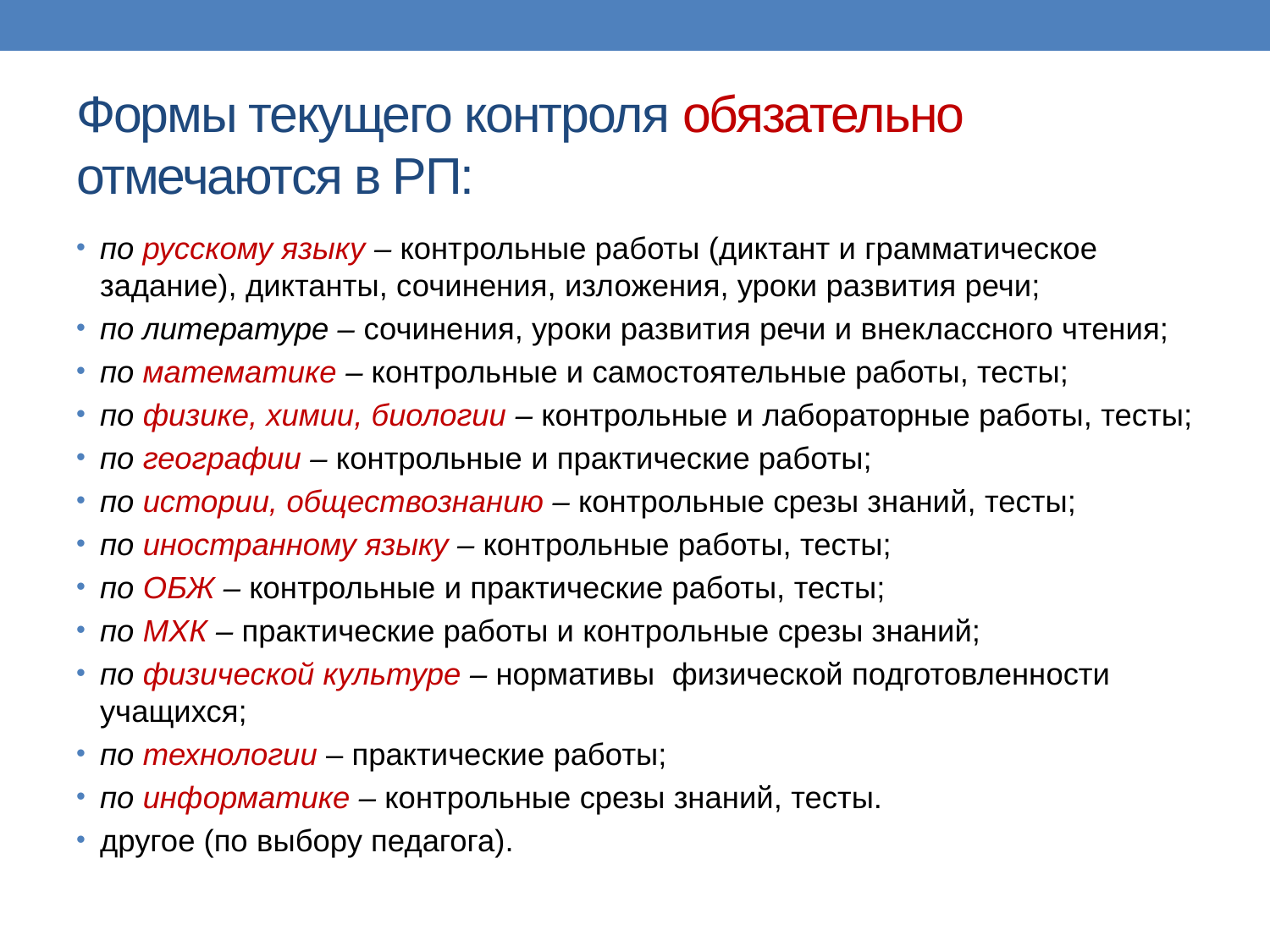

# Формы текущего контроля обязательно отмечаются в РП:
по русскому языку – контрольные работы (диктант и грамматическое задание), диктанты, сочинения, изложения, уроки развития речи;
по литературе – сочинения, уроки развития речи и внеклассного чтения;
по математике – контрольные и самостоятельные работы, тесты;
по физике, химии, биологии – контрольные и лабораторные работы, тесты;
по географии – контрольные и практические работы;
по истории, обществознанию – контрольные срезы знаний, тесты;
по иностранному языку – контрольные работы, тесты;
по ОБЖ – контрольные и практические работы, тесты;
по МХК – практические работы и контрольные срезы знаний;
по физической культуре – нормативы  физической подготовленности учащихся;
по технологии – практические работы;
по информатике – контрольные срезы знаний, тесты.
другое (по выбору педагога).